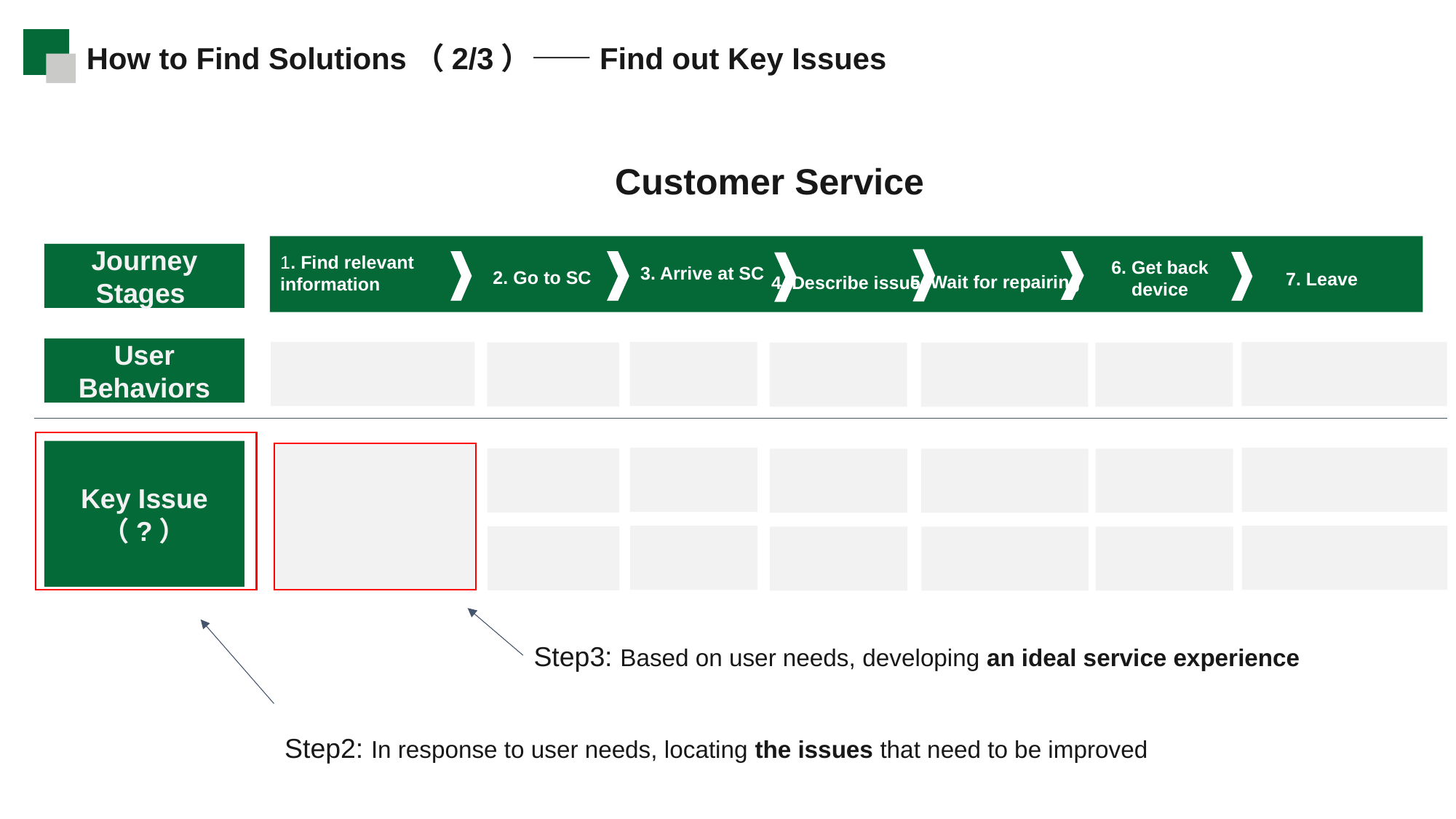

How to Find Solutions（2/3）——Find out Key Issues
Customer Service

5. Wait for repairing
1. Find relevant information
7. Leave
Journey Stages
3. Arrive at SC

2. Go to SC

6. Get back device

4. Describe issues
User Behaviors

Key Issue
（?）

Step3: Based on user needs, developing an ideal service experience
Step2: In response to user needs, locating the issues that need to be improved